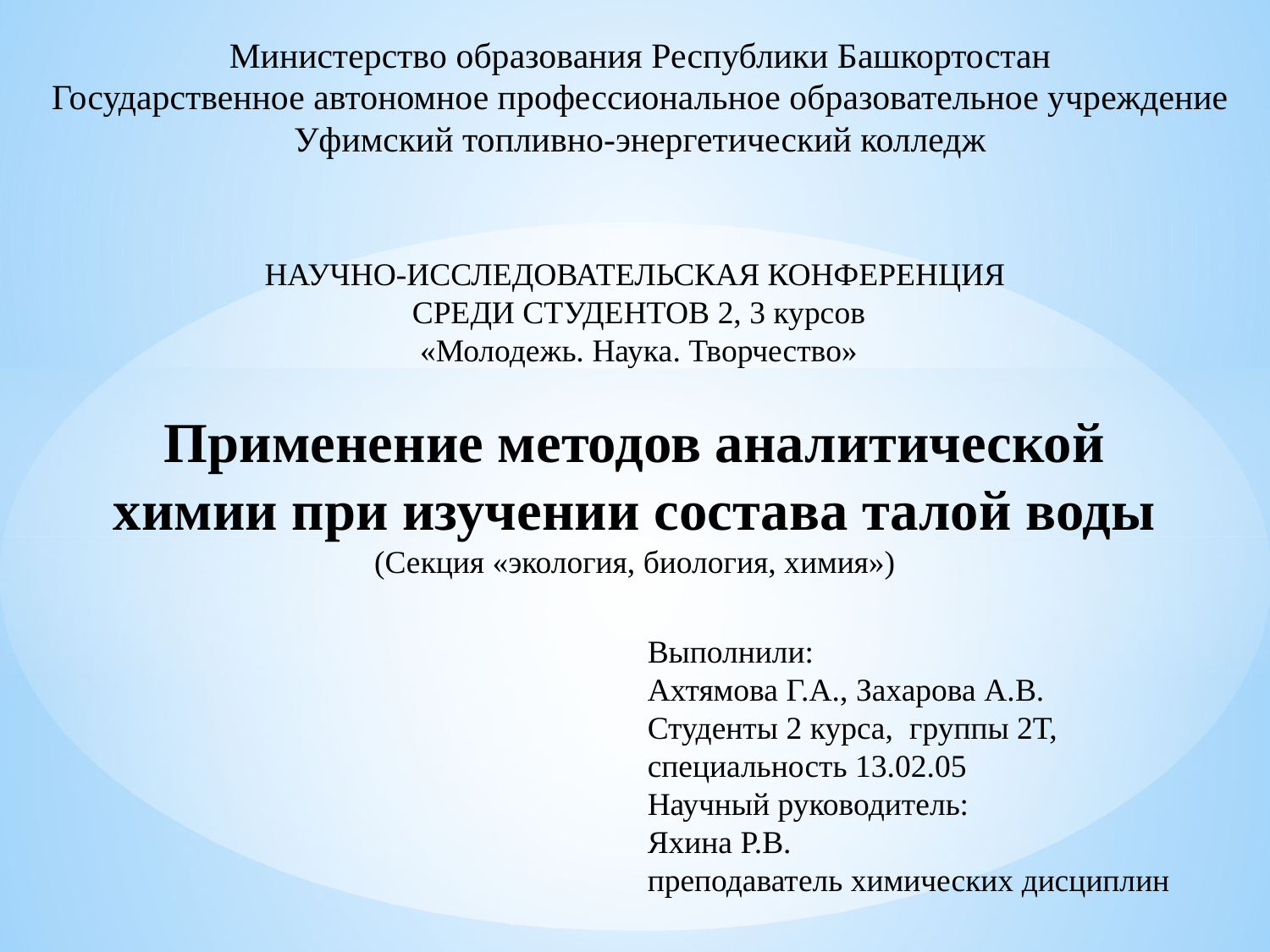

Министерство образования Республики Башкортостан
Государственное автономное профессиональное образовательное учреждение
Уфимский топливно-энергетический колледж
НАУЧНО-ИССЛЕДОВАТЕЛЬСКАЯ КОНФЕРЕНЦИЯ
 СРЕДИ СТУДЕНТОВ 2, 3 курсов
 «Молодежь. Наука. Творчество»

Применение методов аналитической химии при изучении состава талой воды
(Секция «экология, биология, химия»)

Выполнили:
Ахтямова Г.А., Захарова А.В.
Студенты 2 курса,  группы 2Т,
специальность 13.02.05
Научный руководитель:
Яхина Р.В.
преподаватель химических дисциплин